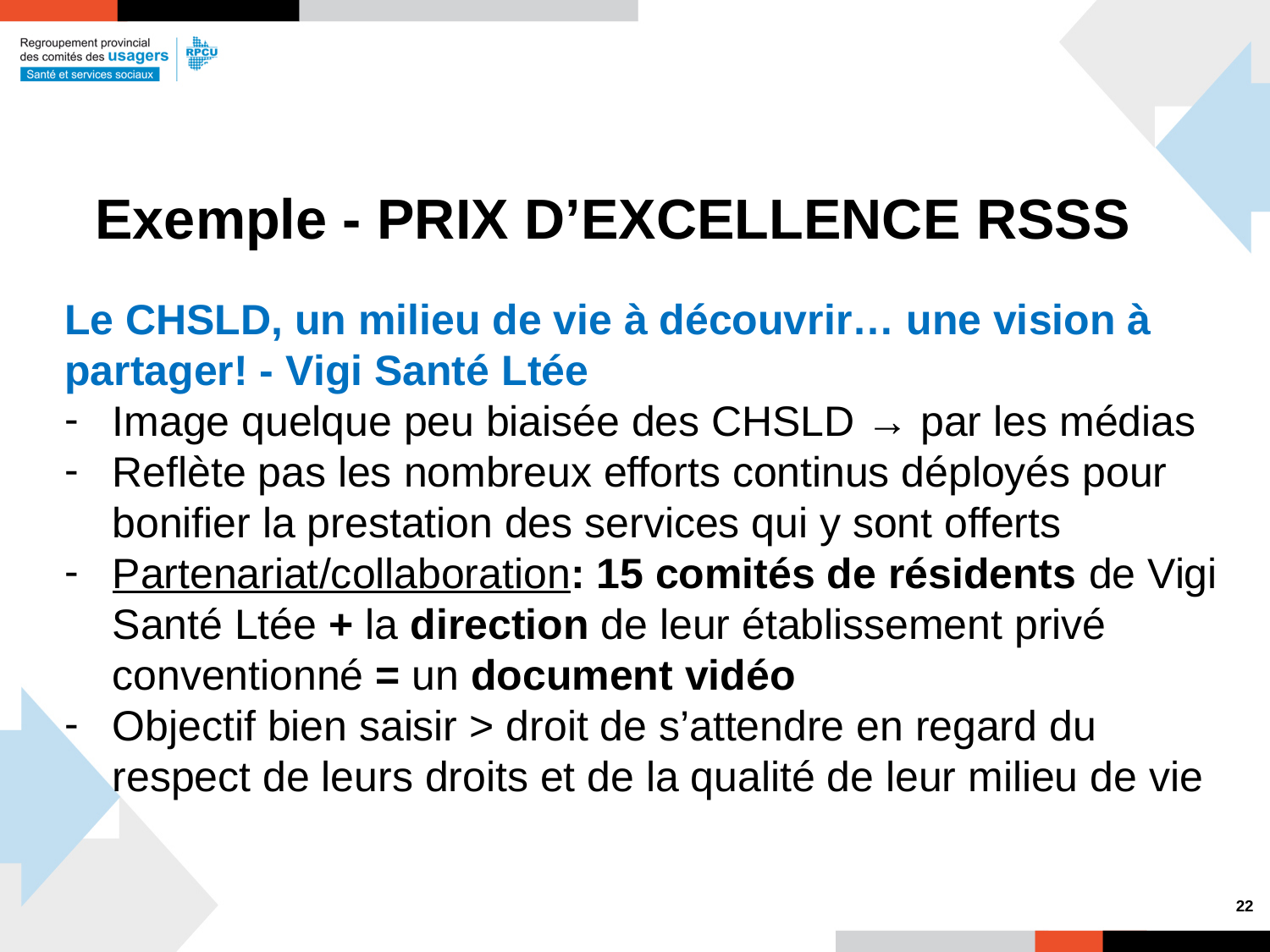

# Exemple - PRIX D’EXCELLENCE RSSS
Le CHSLD, un milieu de vie à découvrir… une vision à partager! - Vigi Santé Ltée
Image quelque peu biaisée des CHSLD → par les médias
Reflète pas les nombreux efforts continus déployés pour bonifier la prestation des services qui y sont offerts
Partenariat/collaboration: 15 comités de résidents de Vigi Santé Ltée + la direction de leur établissement privé conventionné = un document vidéo
Objectif bien saisir > droit de s’attendre en regard du respect de leurs droits et de la qualité de leur milieu de vie